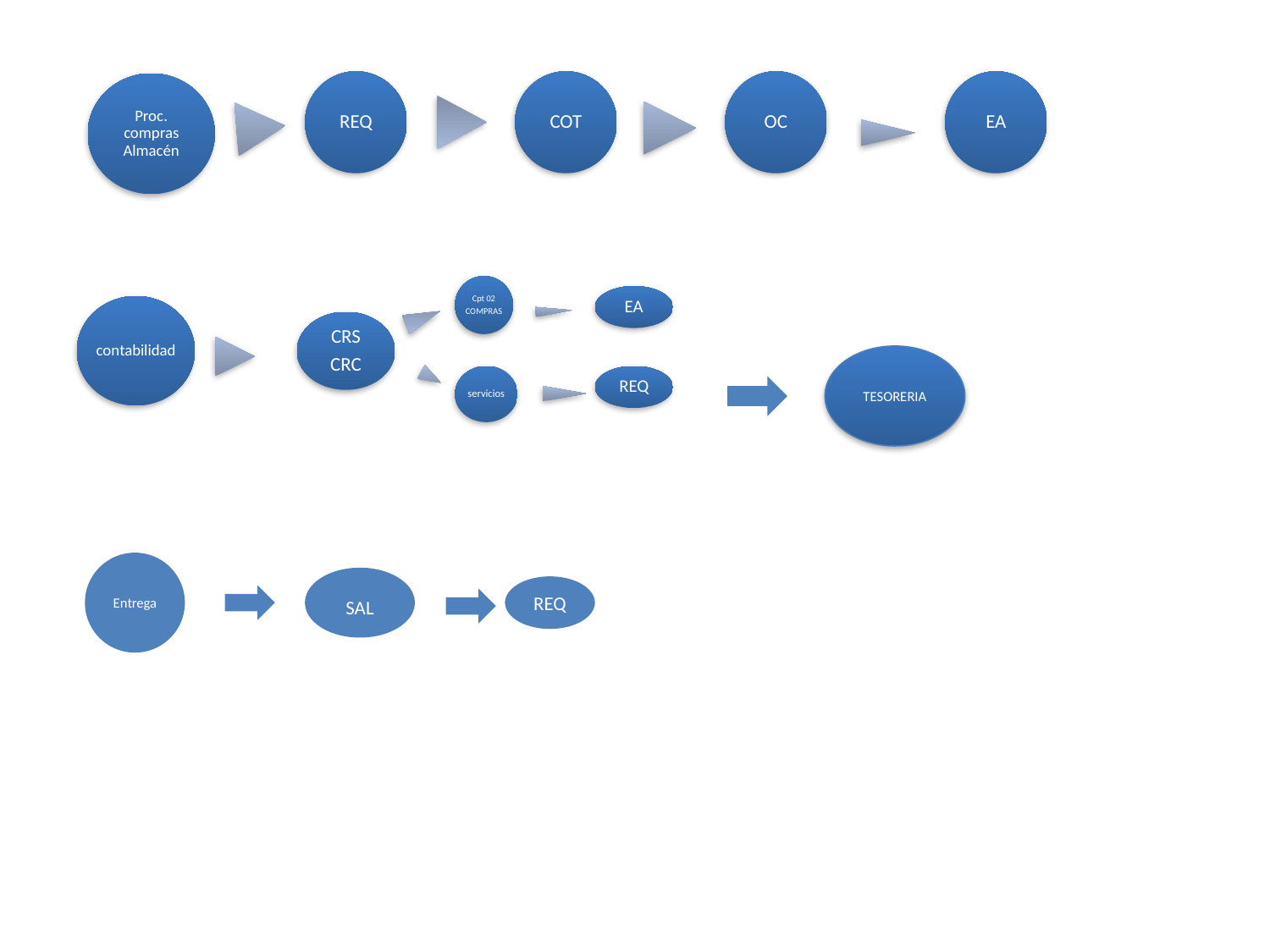

Proc. compras Almacén
REQ
COT
OC
EA
CRS
CRC
Cpt 02
COMPRAS
EA
REQ
contabilidad
servicios
TESORERIA

Entrega

SAL

REQ